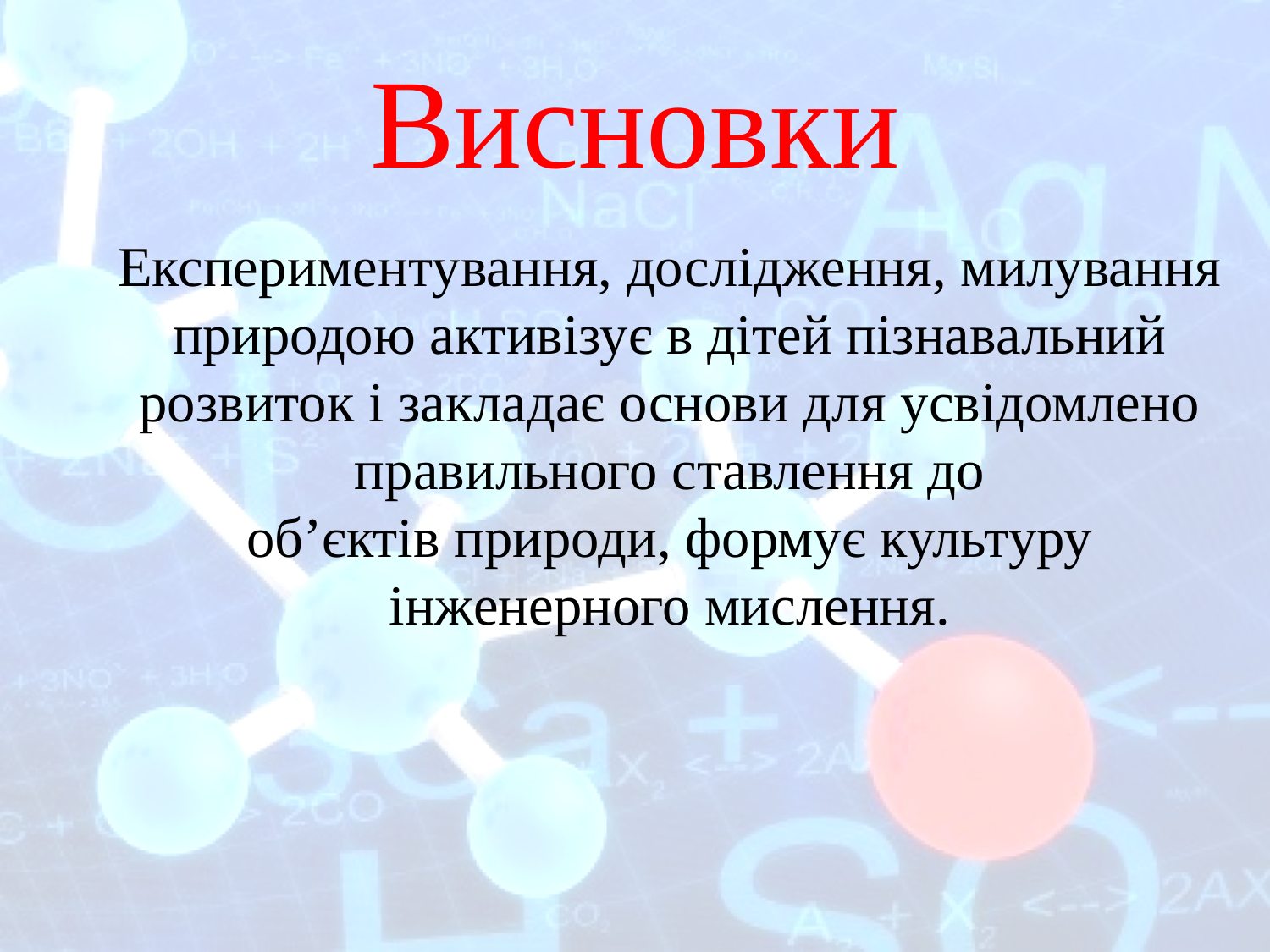

# Висновки

Експериментування, дослідження, милування природою активізує в дітей пізнавальний розвиток і закладає основи для усвідомлено правильного ставлення до
об’єктів природи, формує культуру інженерного мислення.